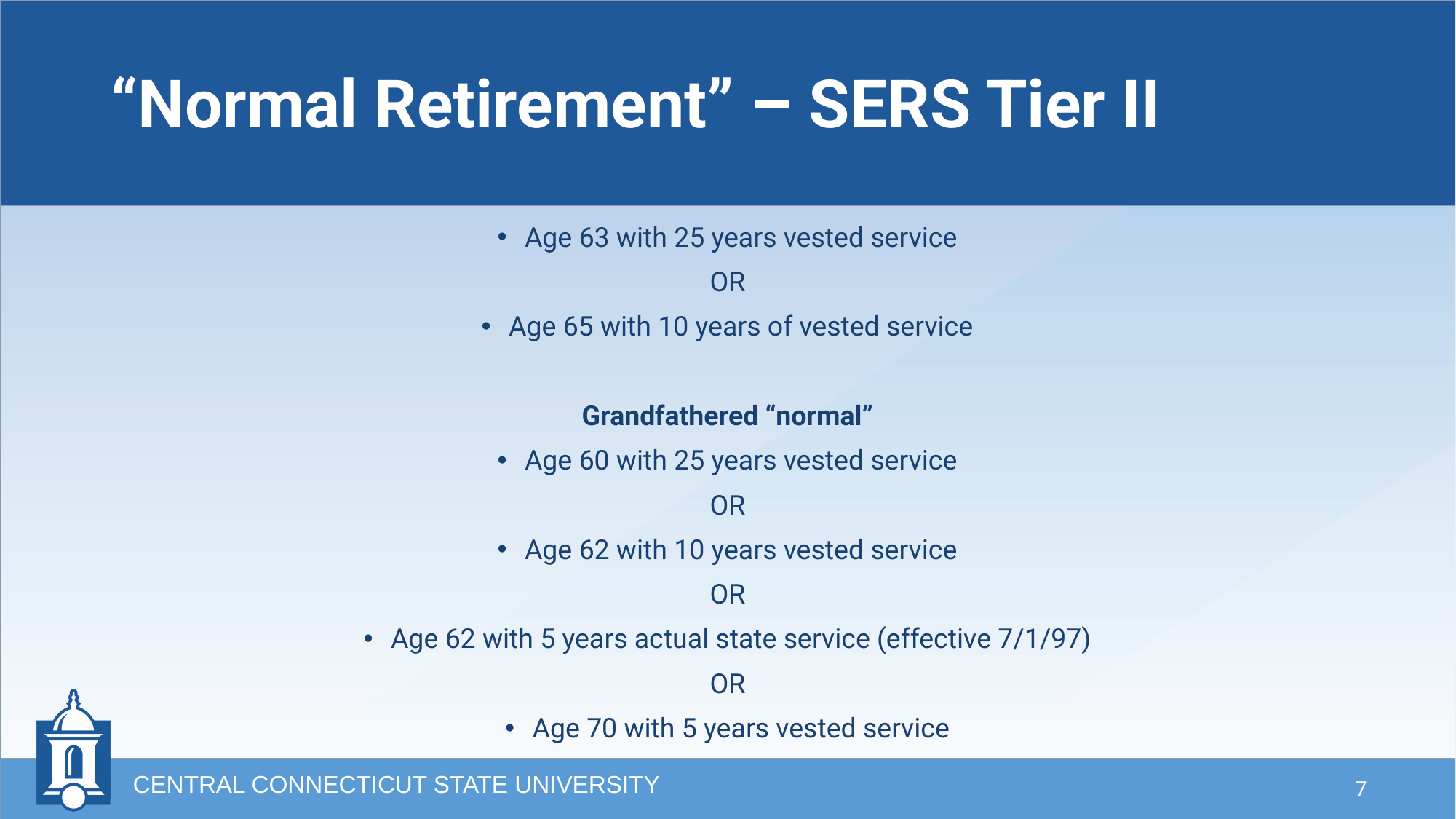

# “Normal Retirement” – SERS Tier II
Age 63 with 25 years vested service
OR
Age 65 with 10 years of vested service

Grandfathered “normal”
Age 60 with 25 years vested service
OR
Age 62 with 10 years vested service
OR
Age 62 with 5 years actual state service (effective 7/1/97)
OR
Age 70 with 5 years vested service